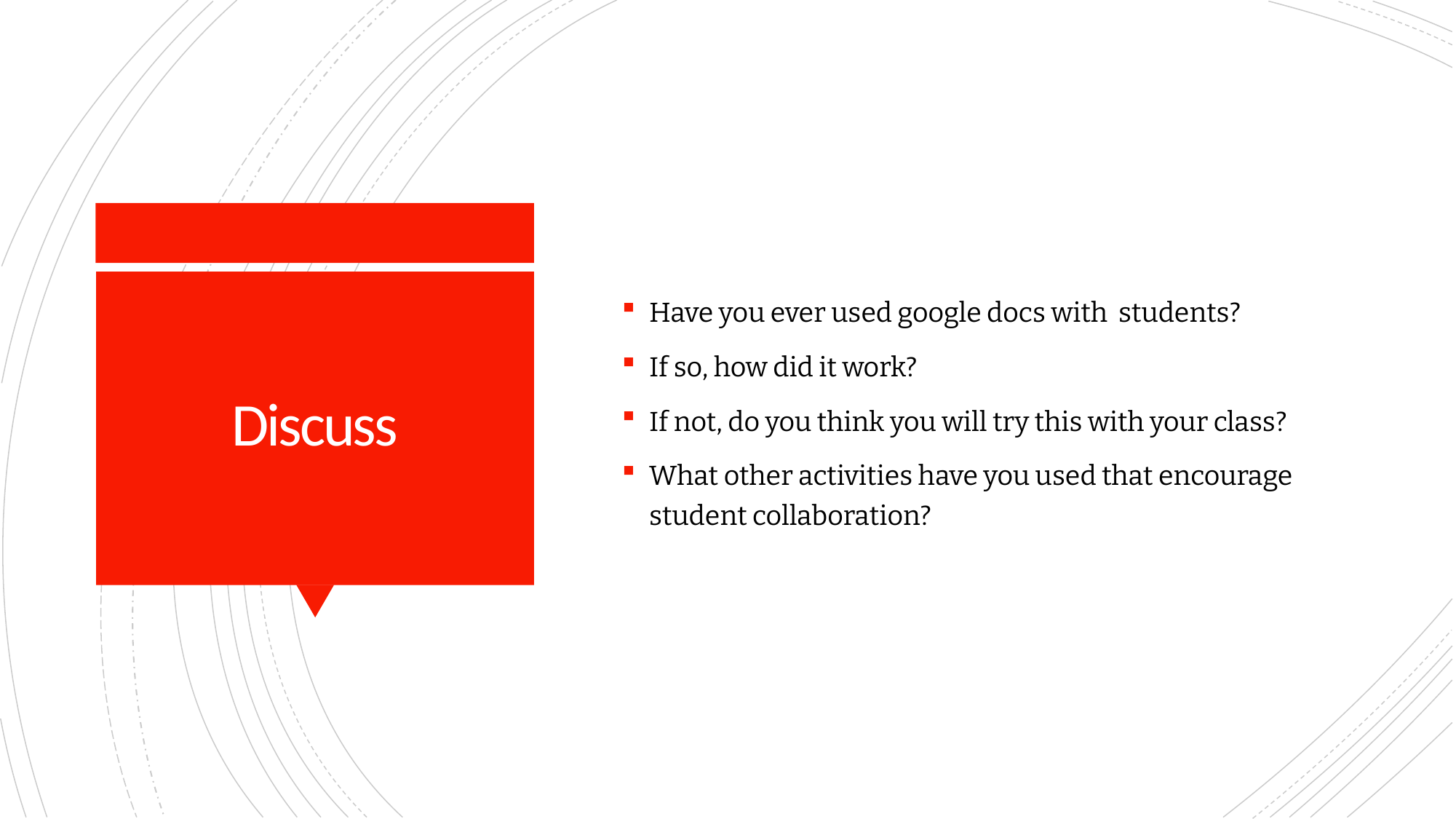

Have you ever used google docs with  students?
If so, how did it work?
If not, do you think you will try this with your class?
What other activities have you used that encourage student collaboration?
# Discuss